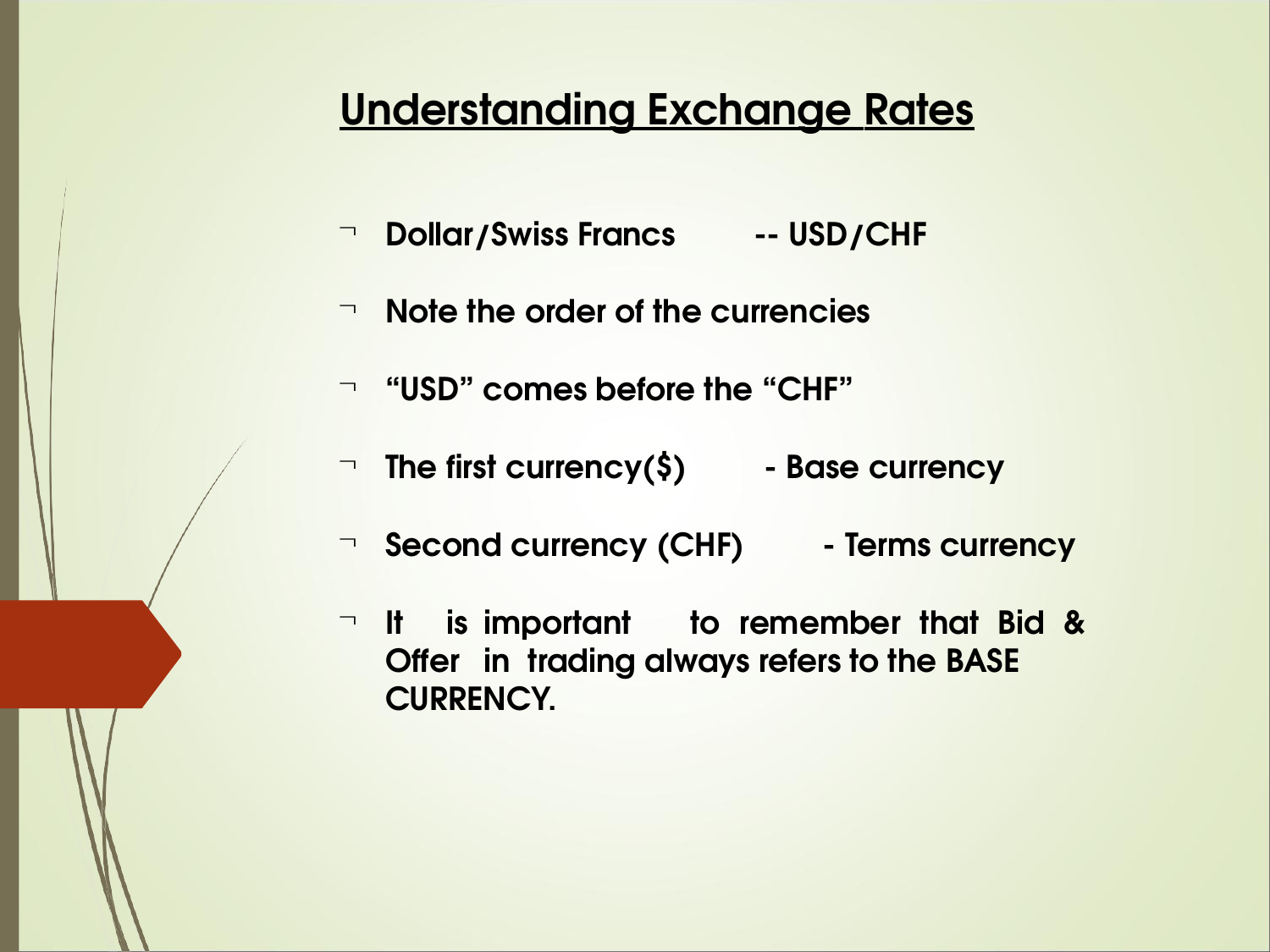

# Understanding Exchange Rates
Dollar/Swiss Francs	-- USD/CHF

Note the order of the currencies

“USD” comes before the “CHF”

The first currency($)	- Base currency

Second currency (CHF)	- Terms currency

It	is	important	to	remember	that	Bid	&	Offer	in  trading always refers to the BASE CURRENCY.